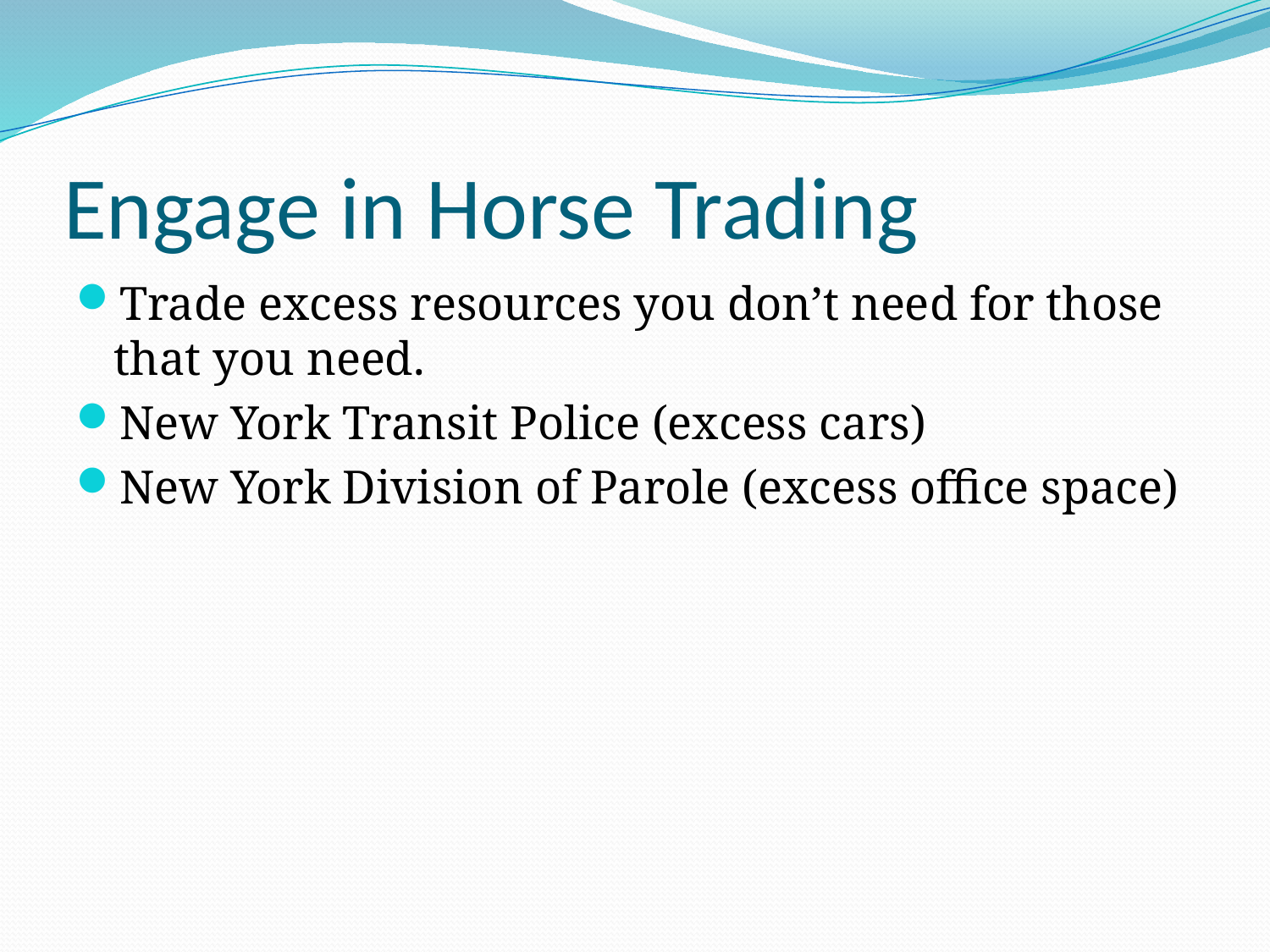

# Engage in Horse Trading
Trade excess resources you don’t need for those that you need.
New York Transit Police (excess cars)
New York Division of Parole (excess office space)